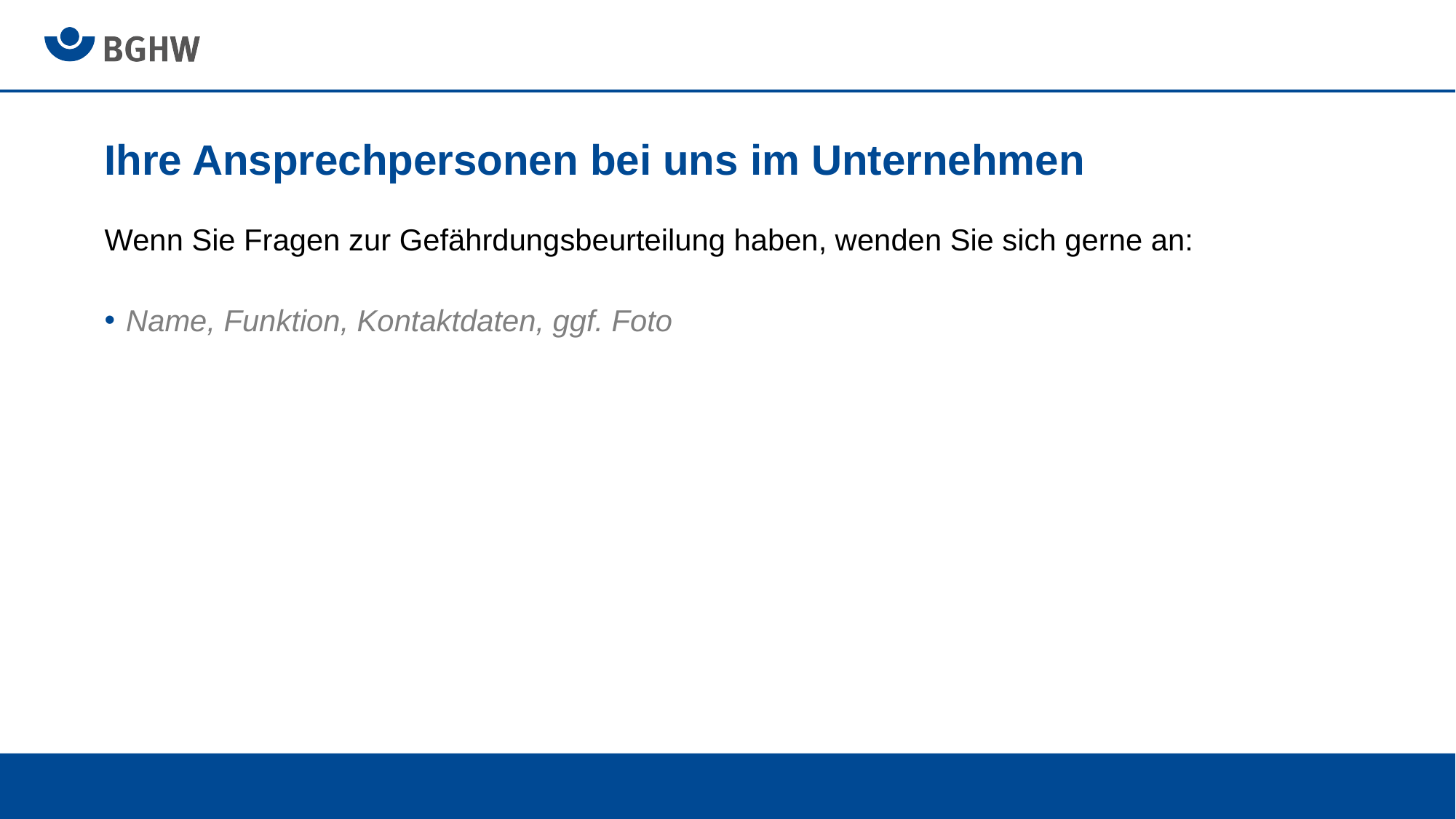

# Ihre Ansprechpersonen bei uns im Unternehmen
Wenn Sie Fragen zur Gefährdungsbeurteilung haben, wenden Sie sich gerne an:

Name, Funktion, Kontaktdaten, ggf. Foto